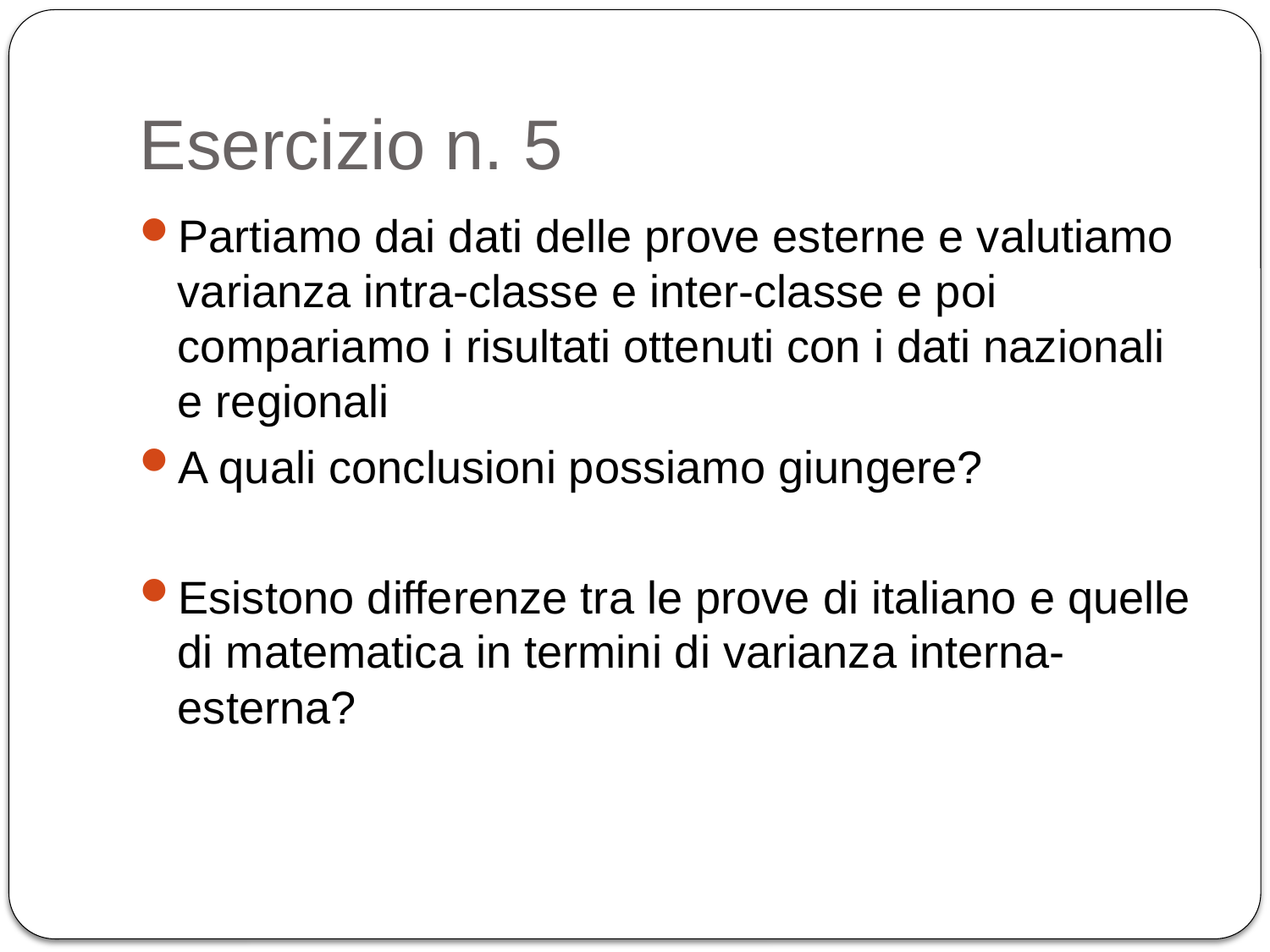

# Esercizio n. 5
Partiamo dai dati delle prove esterne e valutiamo varianza intra-classe e inter-classe e poi compariamo i risultati ottenuti con i dati nazionali e regionali
A quali conclusioni possiamo giungere?

Esistono differenze tra le prove di italiano e quelle di matematica in termini di varianza interna-esterna?